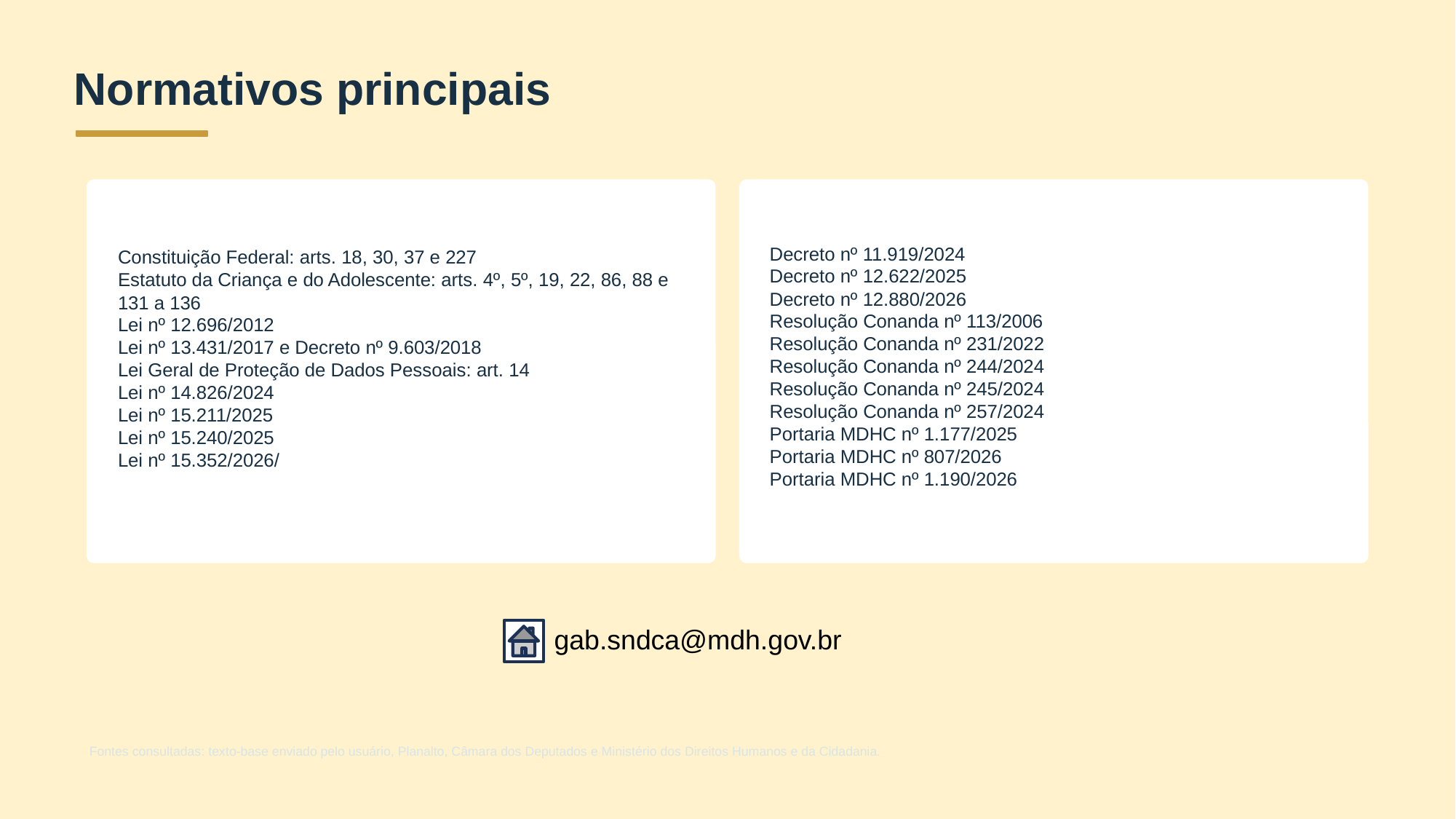

Normativos principais

Decreto nº 11.919/2024
Decreto nº 12.622/2025
Decreto nº 12.880/2026
Resolução Conanda nº 113/2006
Resolução Conanda nº 231/2022
Resolução Conanda nº 244/2024
Resolução Conanda nº 245/2024
Resolução Conanda nº 257/2024
Portaria MDHC nº 1.177/2025
Portaria MDHC nº 807/2026
Portaria MDHC nº 1.190/2026
Constituição Federal: arts. 18, 30, 37 e 227
Estatuto da Criança e do Adolescente: arts. 4º, 5º, 19, 22, 86, 88 e 131 a 136
Lei nº 12.696/2012
Lei nº 13.431/2017 e Decreto nº 9.603/2018
Lei Geral de Proteção de Dados Pessoais: art. 14
Lei nº 14.826/2024
Lei nº 15.211/2025
Lei nº 15.240/2025
Lei nº 15.352/2026/

gab.sndca@mdh.gov.br

Fontes consultadas: texto-base enviado pelo usuário, Planalto, Câmara dos Deputados e Ministério dos Direitos Humanos e da Cidadania.